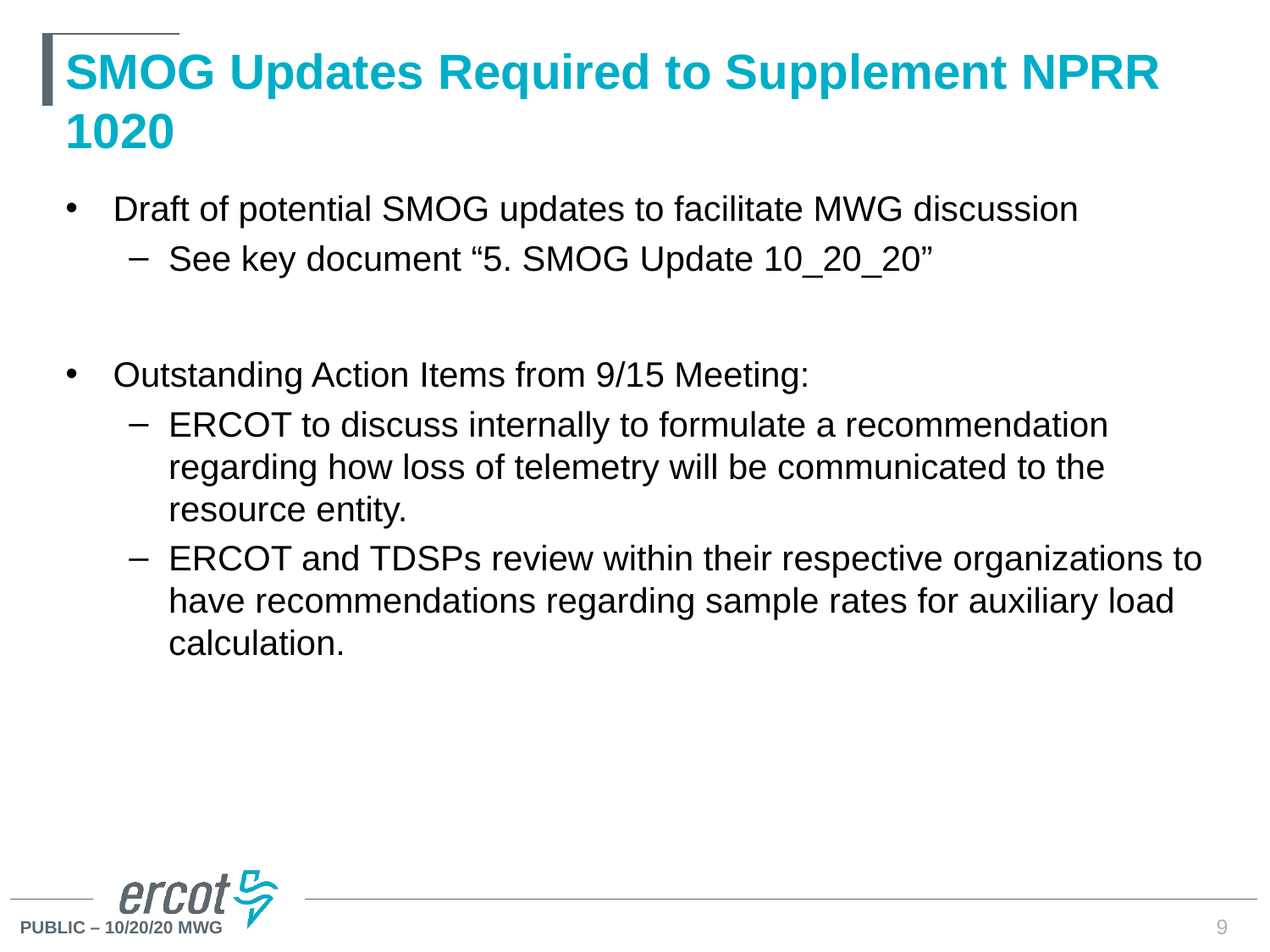

# SMOG Updates Required to Supplement NPRR 1020
Draft of potential SMOG updates to facilitate MWG discussion
See key document “5. SMOG Update 10_20_20”

Outstanding Action Items from 9/15 Meeting:
ERCOT to discuss internally to formulate a recommendation regarding how loss of telemetry will be communicated to the resource entity.
ERCOT and TDSPs review within their respective organizations to have recommendations regarding sample rates for auxiliary load calculation.

9